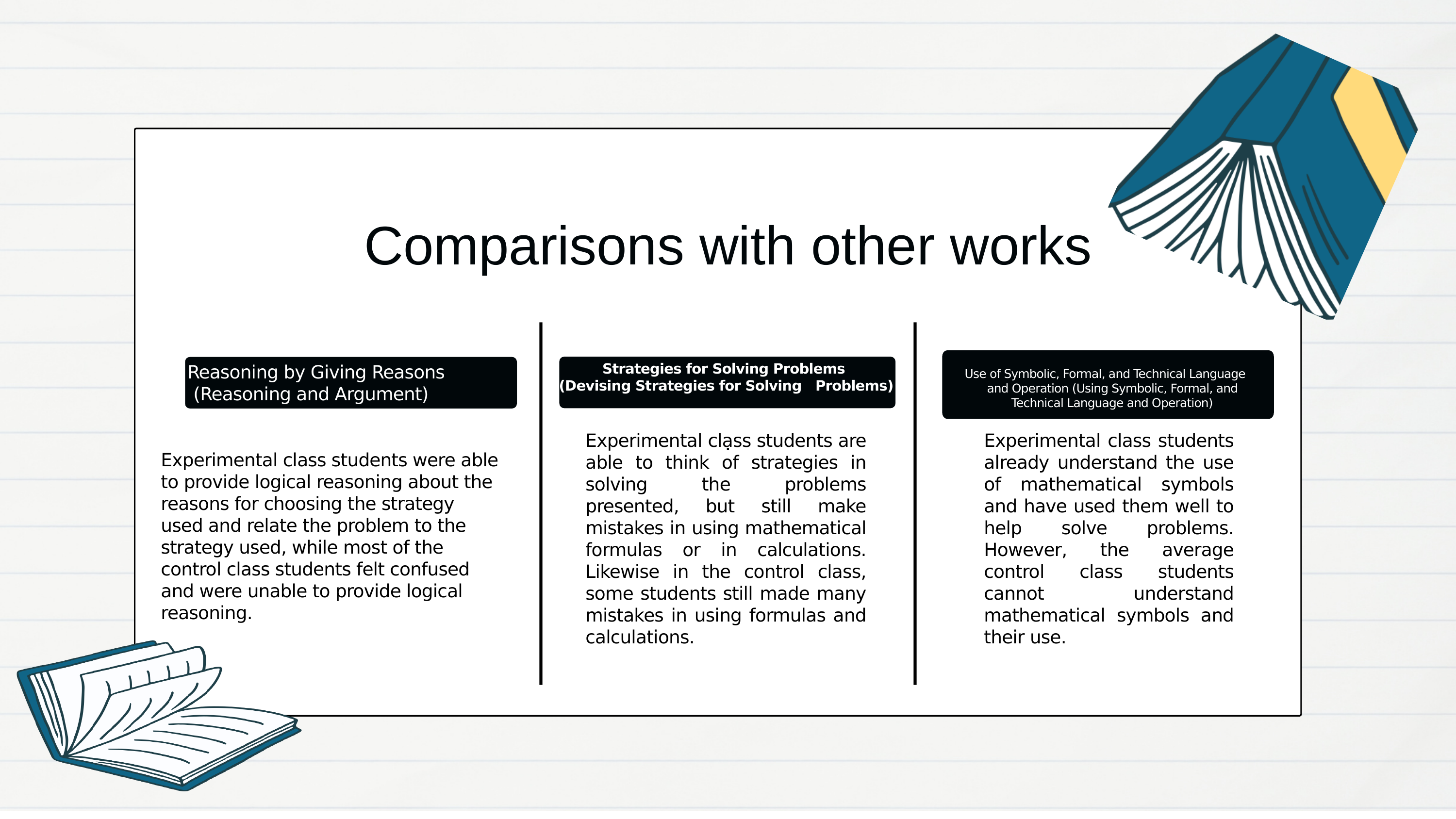

Comparisons with other works

Strategies for Solving Problems
 (Devising Strategies for Solving   Problems)
Reasoning by Giving Reasons
 (Reasoning and Argument)

Use of Symbolic, Formal, and Technical Language and Operation (Using Symbolic, Formal, and Technical Language and Operation)
.
Experimental class students are able to think of strategies in solving the problems presented, but still make mistakes in using mathematical formulas or in calculations. Likewise in the control class, some students still made many mistakes in using formulas and calculations.
Experimental class students already understand the use of mathematical symbols and have used them well to help solve problems. However, the average control class students cannot understand mathematical symbols and their use.
Experimental class students were able to provide logical reasoning about the reasons for choosing the strategy used and relate the problem to the strategy used, while most of the control class students felt confused and were unable to provide logical reasoning.